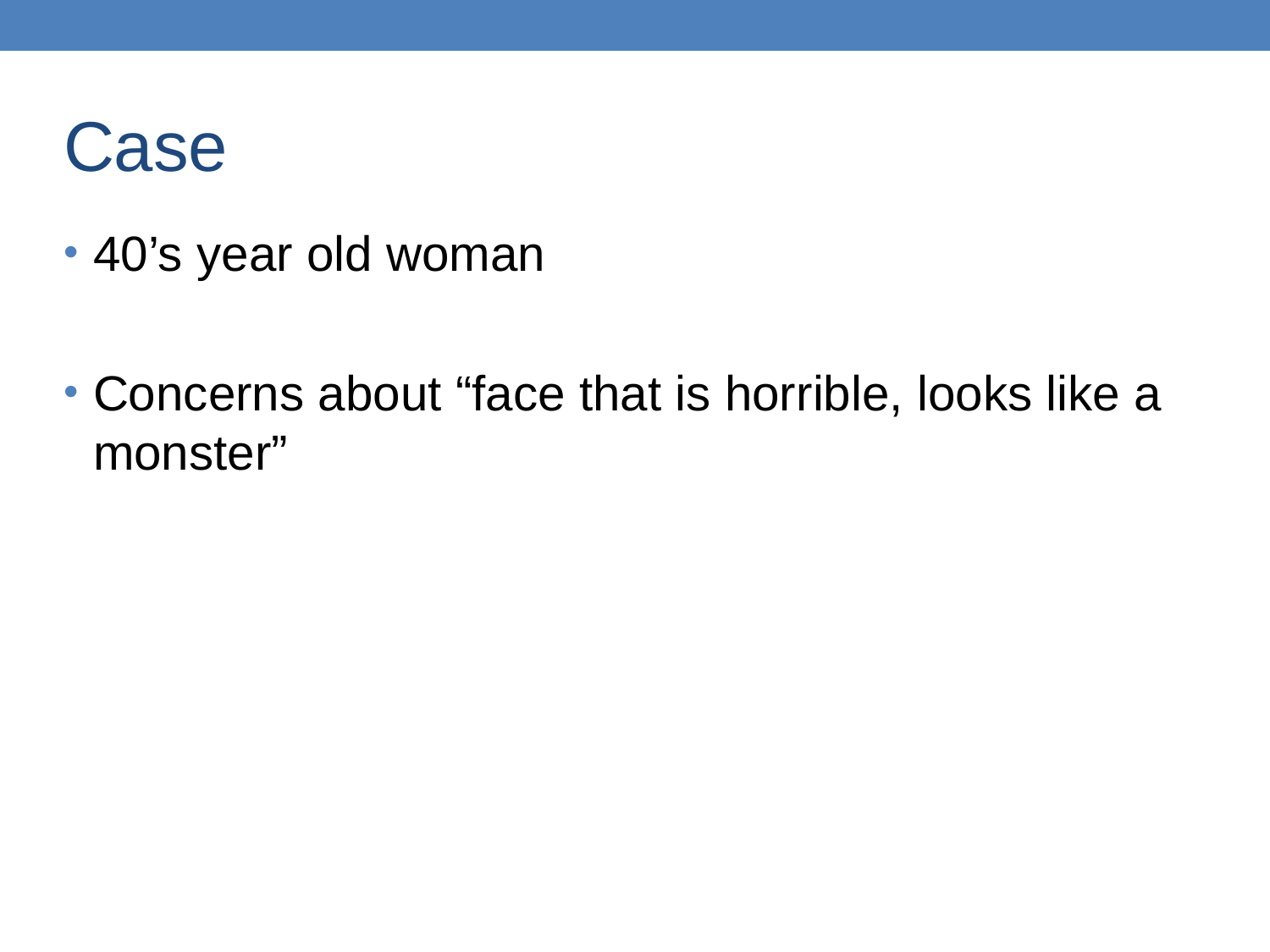

Case
40’s year old woman

Concerns about “face that is horrible, looks like a monster”